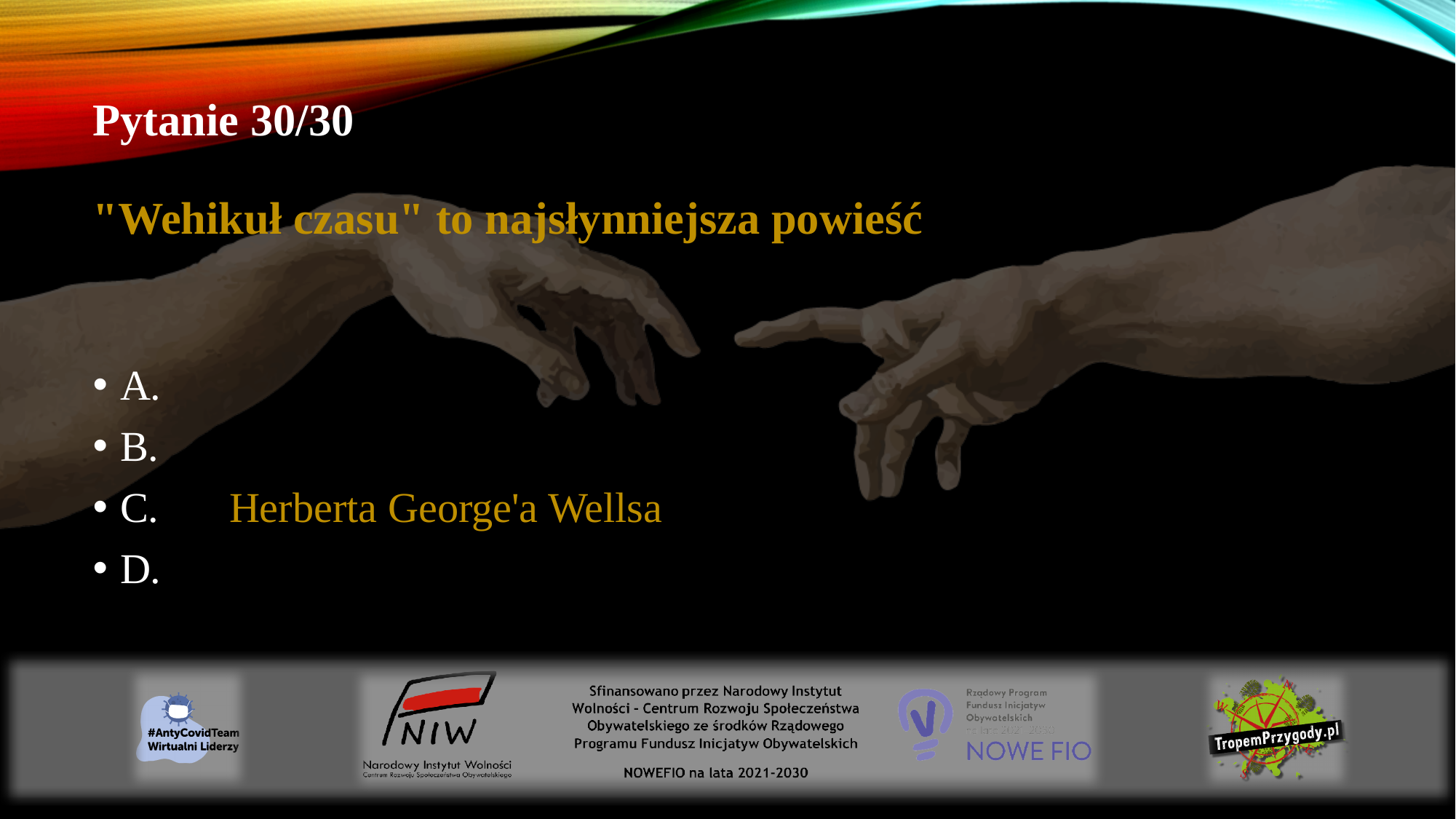

# Pytanie 30/30 "Wehikuł czasu" to najsłynniejsza powieść
A.
B.
C.	Herberta George'a Wellsa
D.